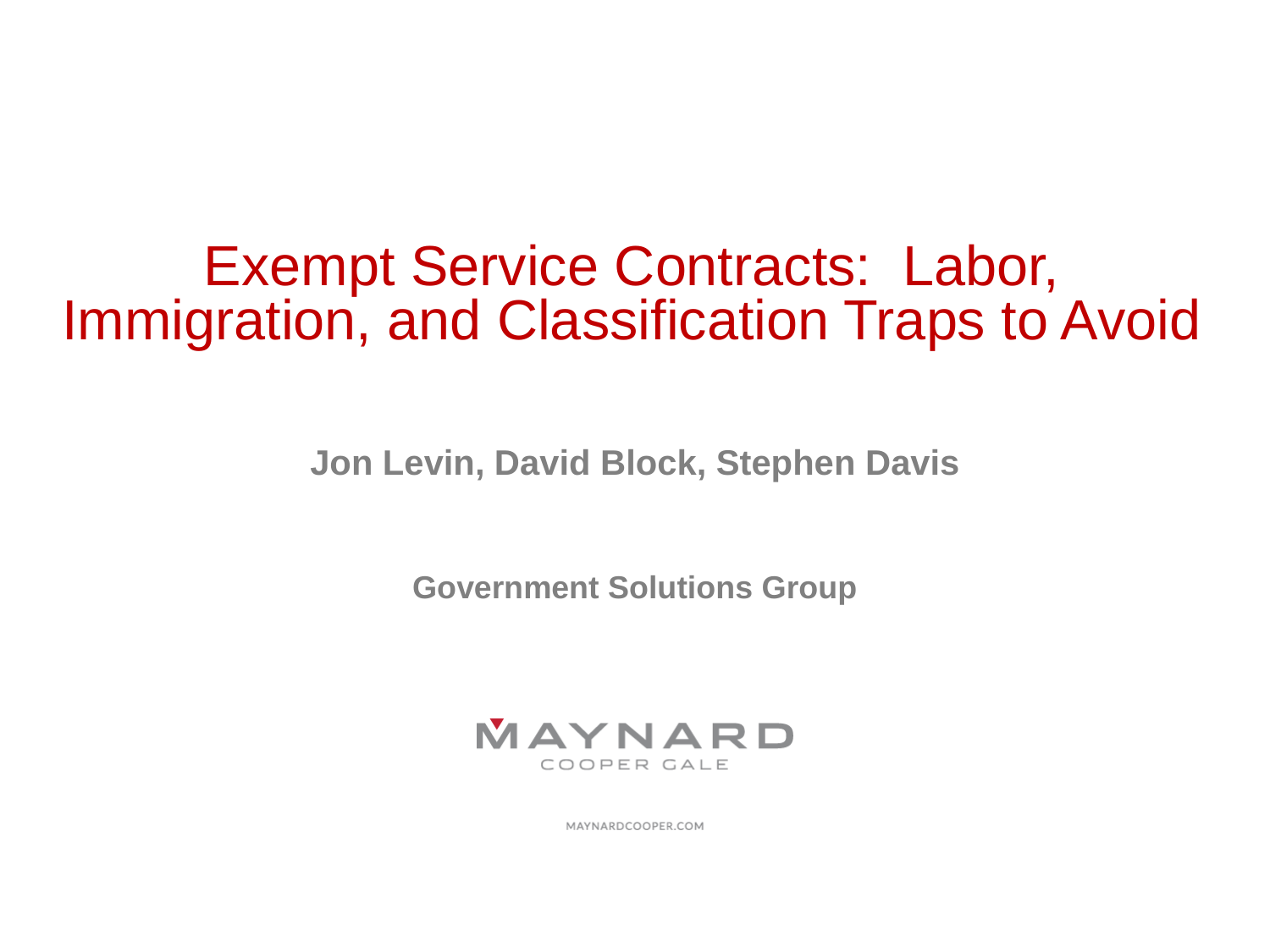

# Exempt Service Contracts:  Labor, Immigration, and Classification Traps to Avoid
Jon Levin, David Block, Stephen Davis
Government Solutions Group